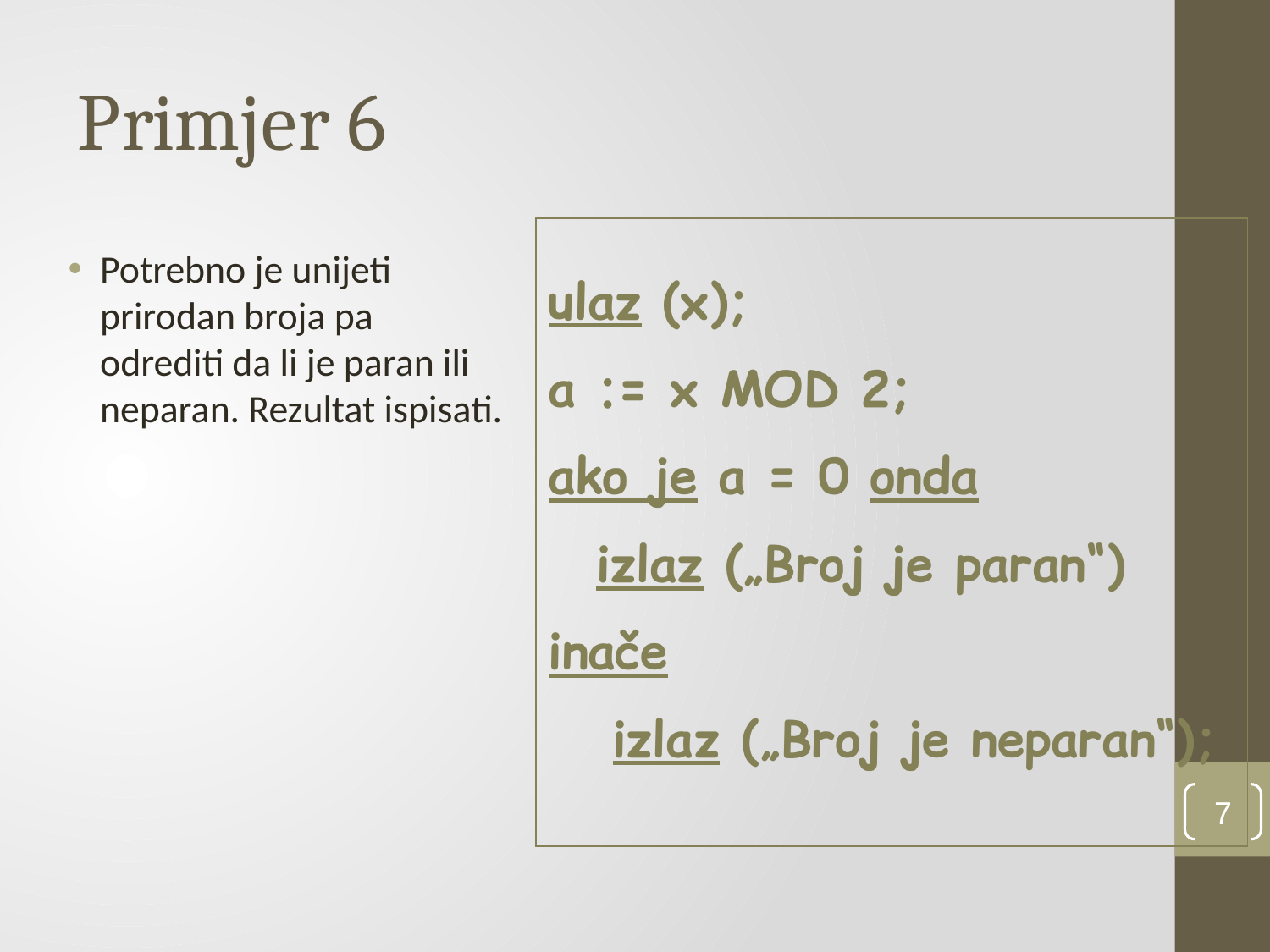

# Primjer 6

ulaz (x);
a := x MOD 2;
ako je a = 0 onda
izlaz („Broj je paran“)
inače
   izlaz („Broj je neparan“);
Potrebno je unijeti prirodan broja pa odrediti da li je paran ili neparan. Rezultat ispisati.
7